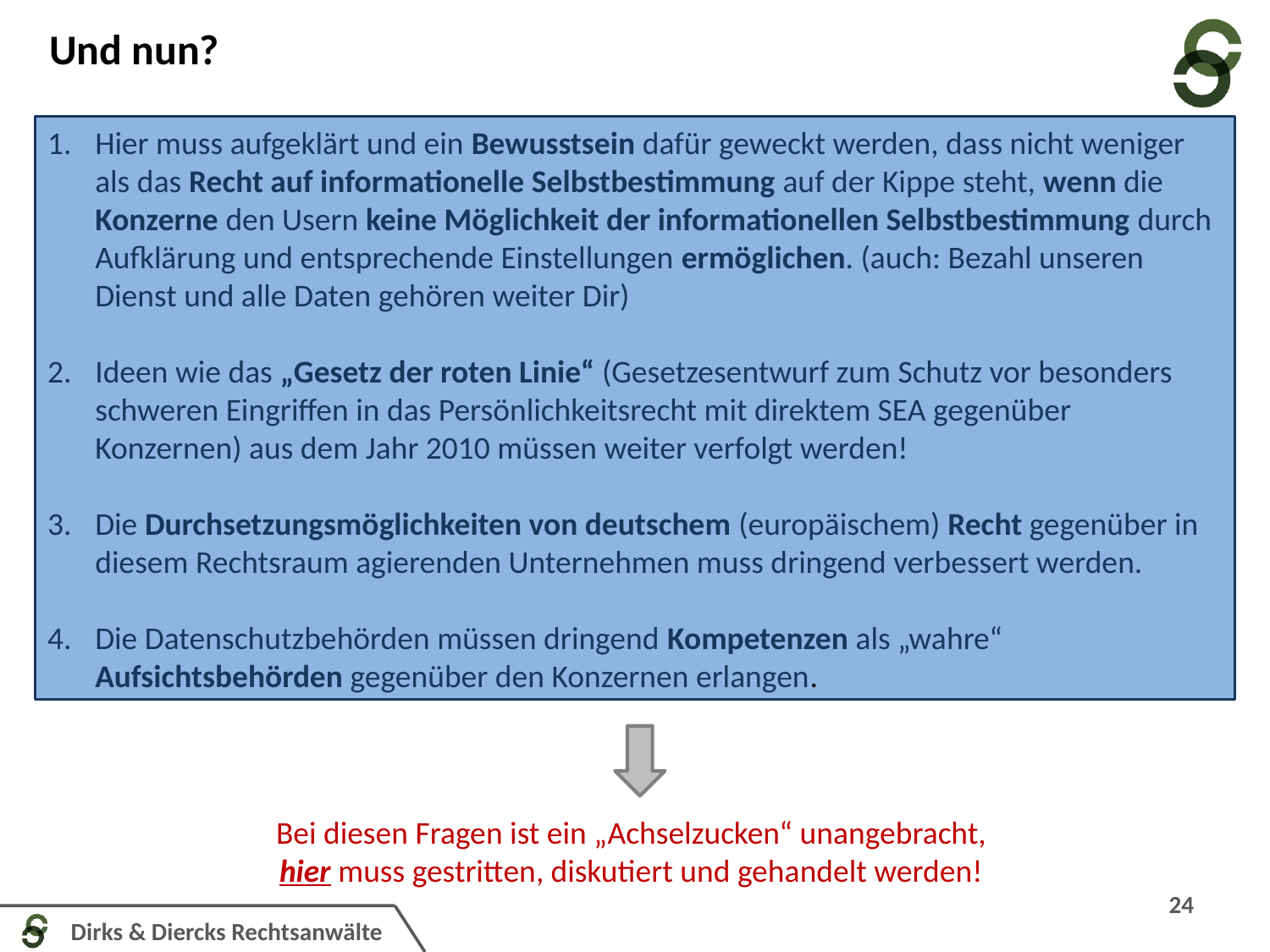

Und nun?
Hier muss aufgeklärt und ein Bewusstsein dafür geweckt werden, dass nicht weniger als das Recht auf informationelle Selbstbestimmung auf der Kippe steht, wenn die Konzerne den Usern keine Möglichkeit der informationellen Selbstbestimmung durch Aufklärung und entsprechende Einstellungen ermöglichen. (auch: Bezahl unseren Dienst und alle Daten gehören weiter Dir)

Ideen wie das „Gesetz der roten Linie“ (Gesetzesentwurf zum Schutz vor besonders schweren Eingriffen in das Persönlichkeitsrecht mit direktem SEA gegenüber Konzernen) aus dem Jahr 2010 müssen weiter verfolgt werden!

Die Durchsetzungsmöglichkeiten von deutschem (europäischem) Recht gegenüber in diesem Rechtsraum agierenden Unternehmen muss dringend verbessert werden.

Die Datenschutzbehörden müssen dringend Kompetenzen als „wahre“ Aufsichtsbehörden gegenüber den Konzernen erlangen.

Bei diesen Fragen ist ein „Achselzucken“ unangebracht,
hier muss gestritten, diskutiert und gehandelt werden!
24